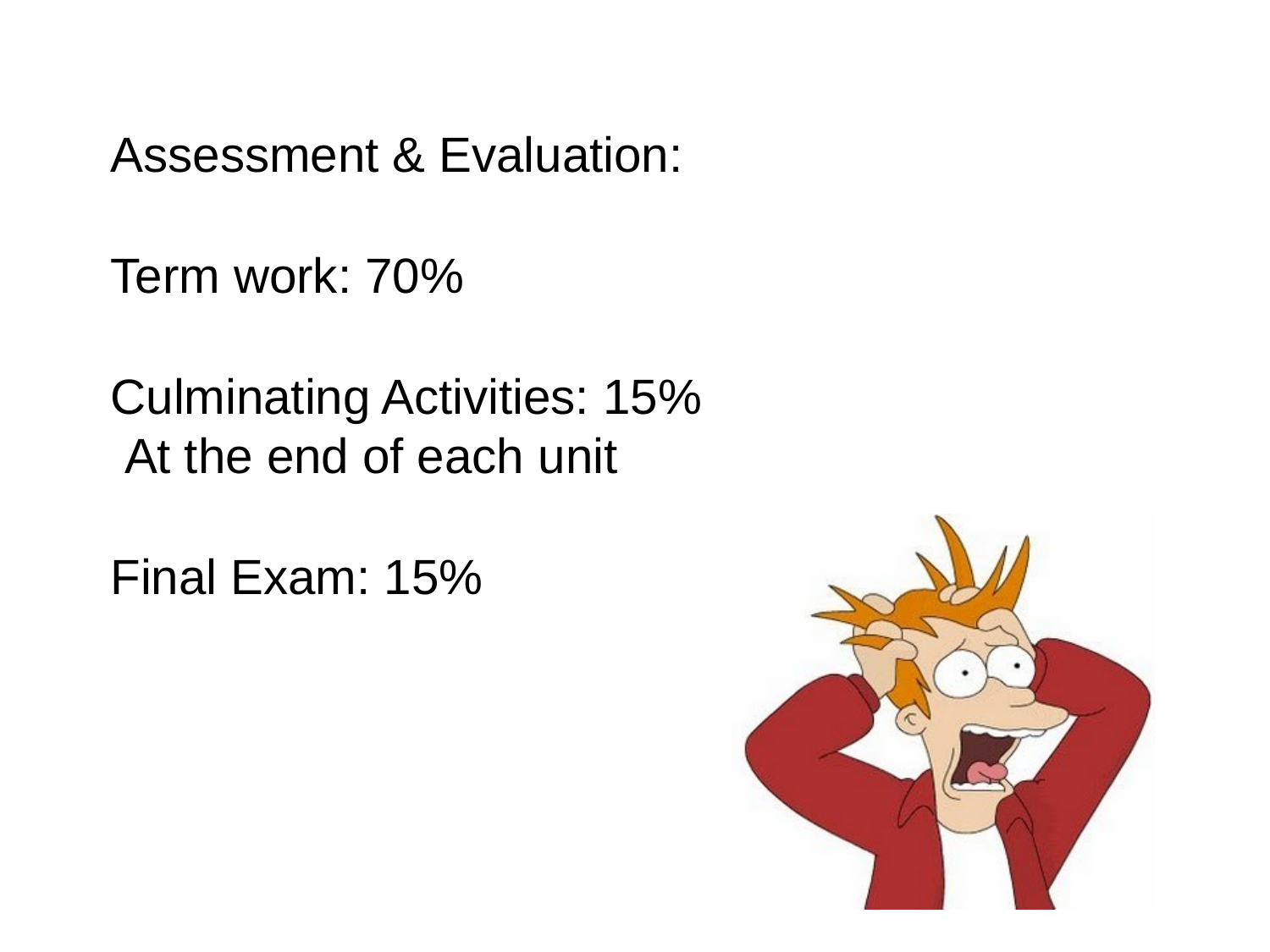

Assessment & Evaluation:

Term work: 70%

Culminating Activities: 15%  At the end of each unit

Final Exam: 15%